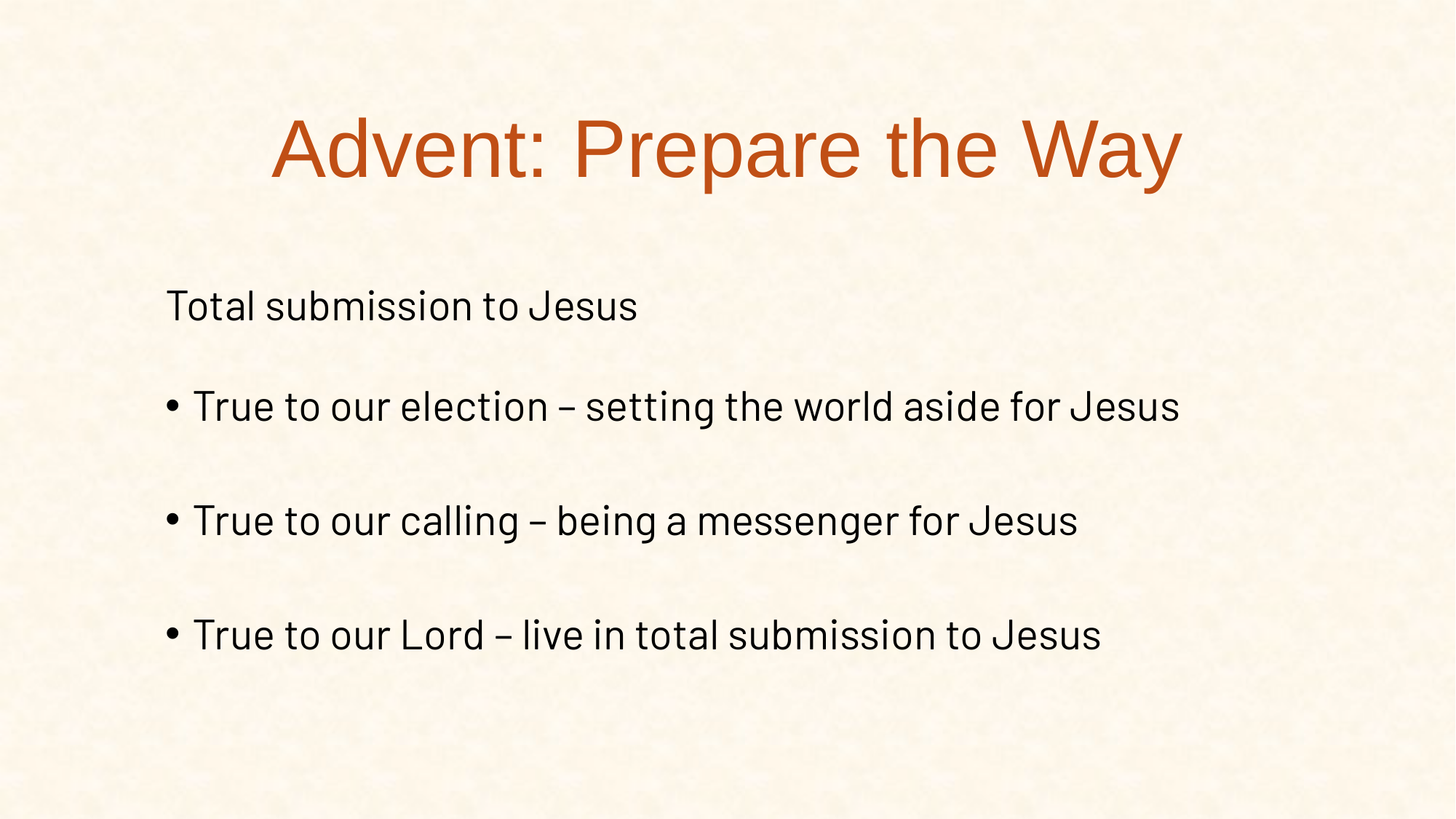

# Advent: Prepare the Way
Total submission to Jesus

True to our election – setting the world aside for Jesus

True to our calling – being a messenger for Jesus

True to our Lord – live in total submission to Jesus